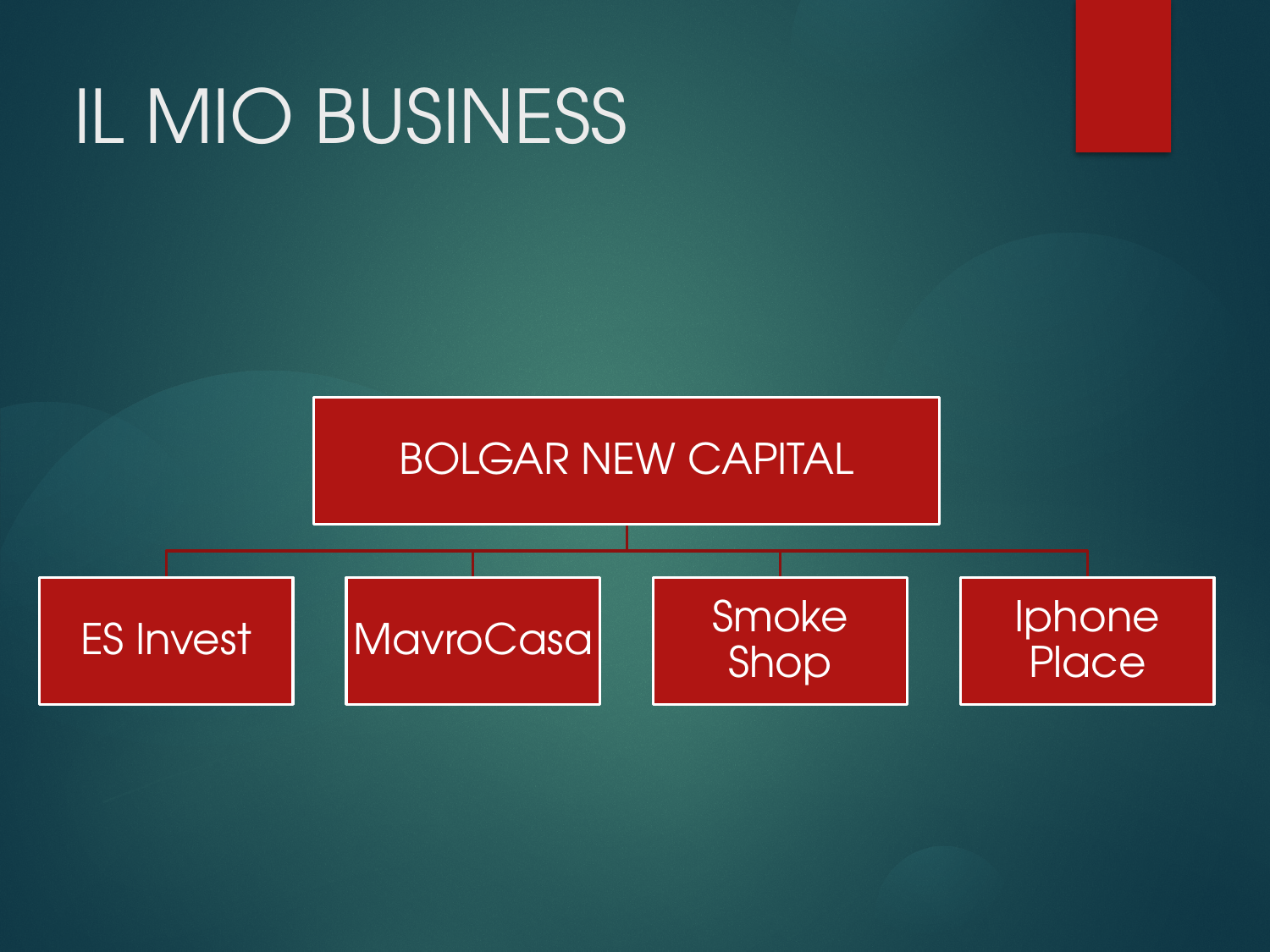

# IL MIO BUSINESS

BOLGAR NEW CAPITAL

ES Invest

MavroCasa

Smoke Shop

Iphone Place